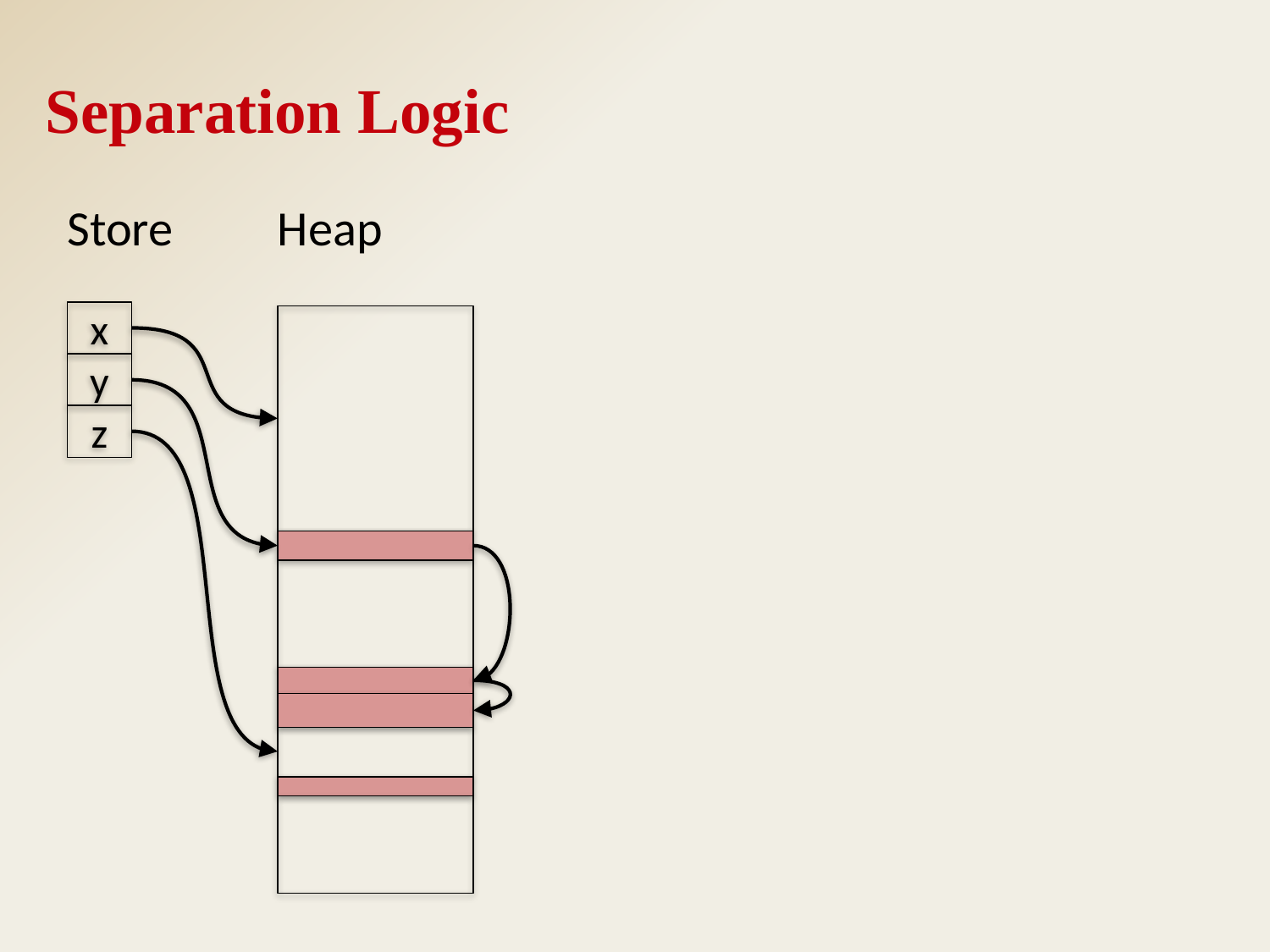

Separation Logic
Store

Heap

x

y
z